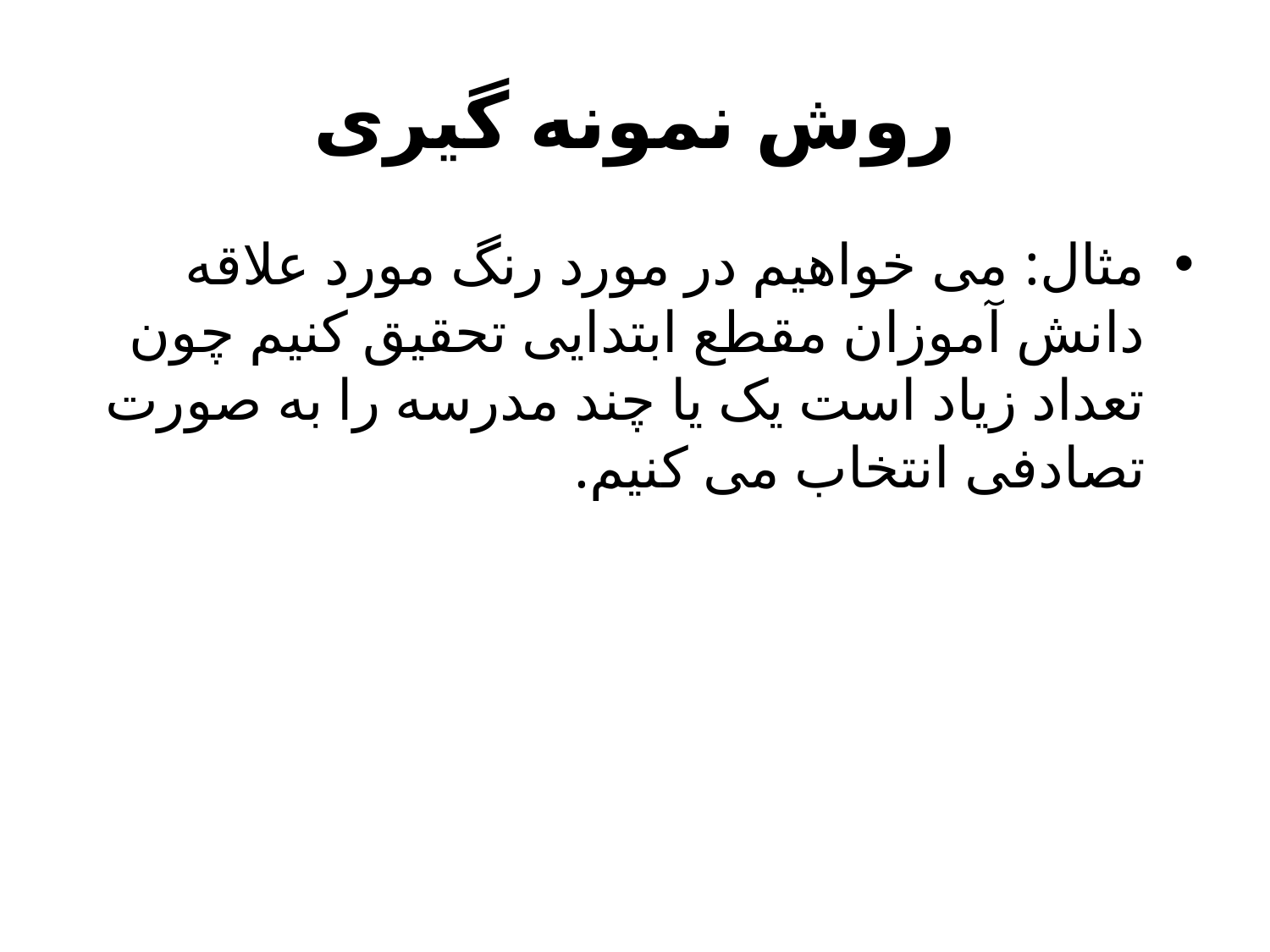

# روش نمونه گیری
مثال: می خواهیم در مورد رنگ مورد علاقه دانش آموزان مقطع ابتدایی تحقیق کنیم چون تعداد زیاد است یک یا چند مدرسه را به صورت تصادفی انتخاب می کنیم.